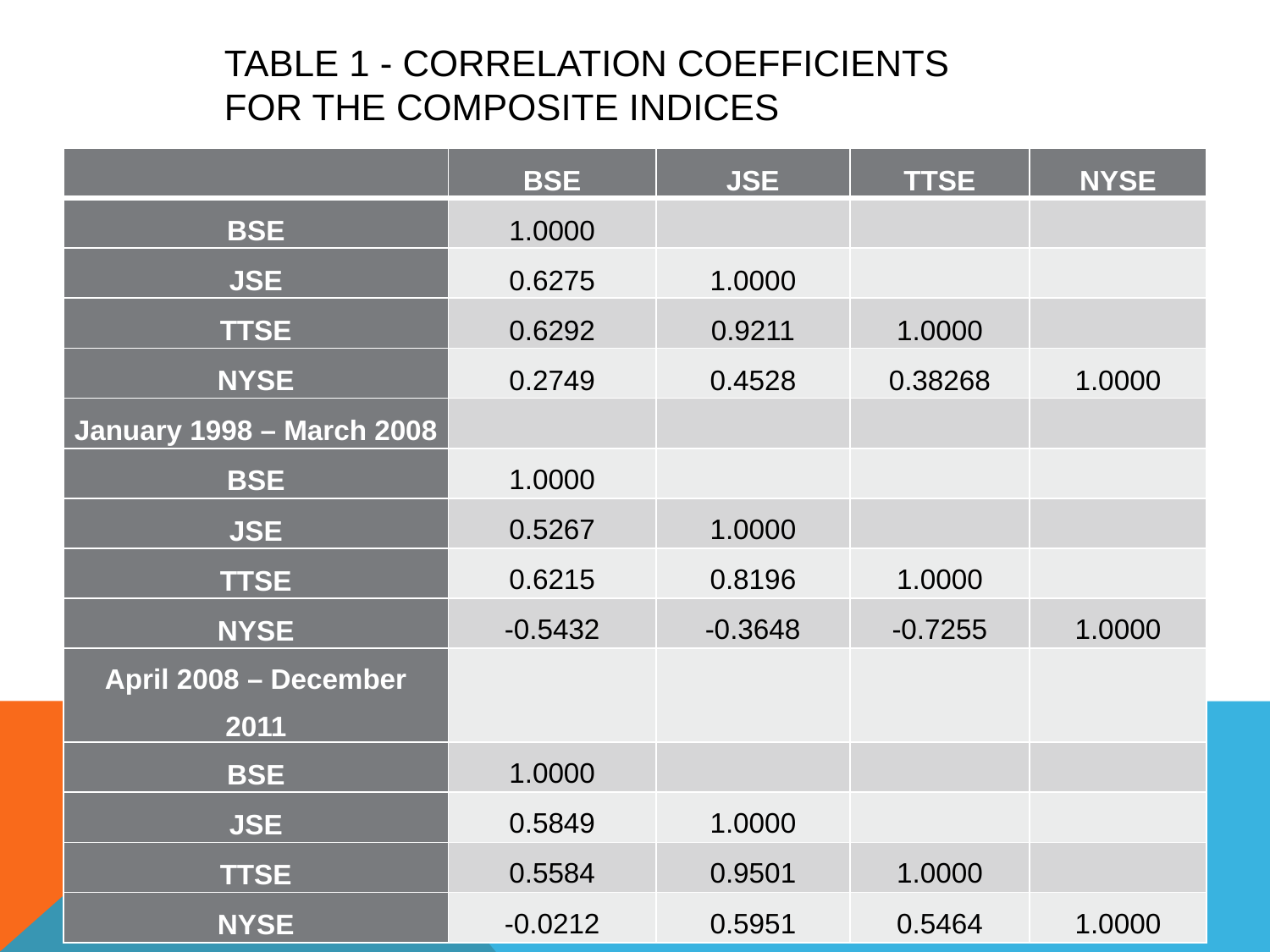

# Table 1 - Correlation Coefficients for the Composite Indices
|  | BSE | JSE | TTSE | NYSE |
| --- | --- | --- | --- | --- |
| BSE | 1.0000 |  |  |  |
| JSE | 0.6275 | 1.0000 |  |  |
| TTSE | 0.6292 | 0.9211 | 1.0000 |  |
| NYSE | 0.2749 | 0.4528 | 0.38268 | 1.0000 |
| January 1998 – March 2008 |  |  |  |  |
| BSE | 1.0000 |  |  |  |
| JSE | 0.5267 | 1.0000 |  |  |
| TTSE | 0.6215 | 0.8196 | 1.0000 |  |
| NYSE | -0.5432 | -0.3648 | -0.7255 | 1.0000 |
| April 2008 – December 2011 |  |  |  |  |
| BSE | 1.0000 |  |  |  |
| JSE | 0.5849 | 1.0000 |  |  |
| TTSE | 0.5584 | 0.9501 | 1.0000 |  |
| NYSE | -0.0212 | 0.5951 | 0.5464 | 1.0000 |